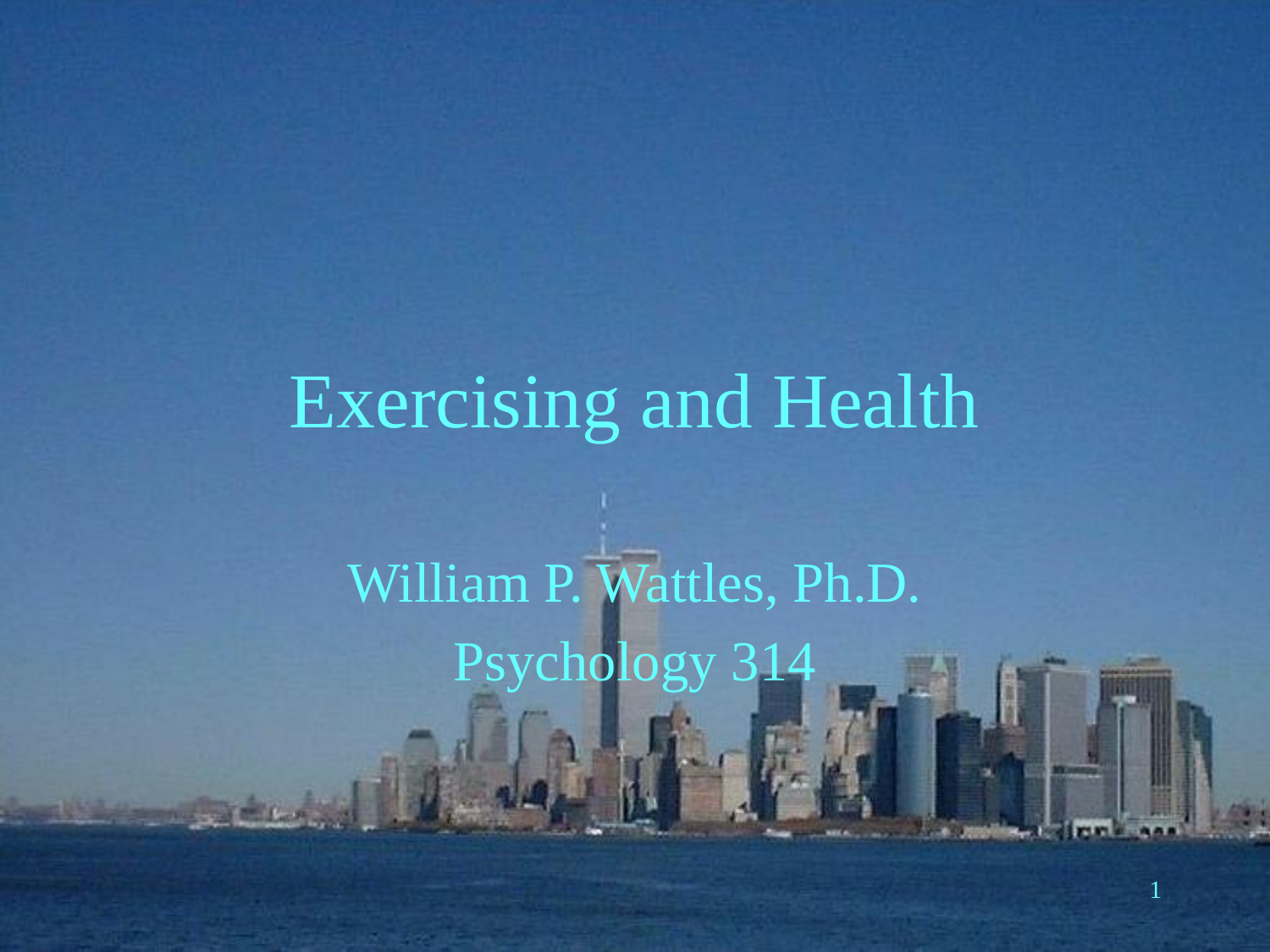

# Exercising and Health
William P. Wattles, Ph.D.
Psychology 314
1